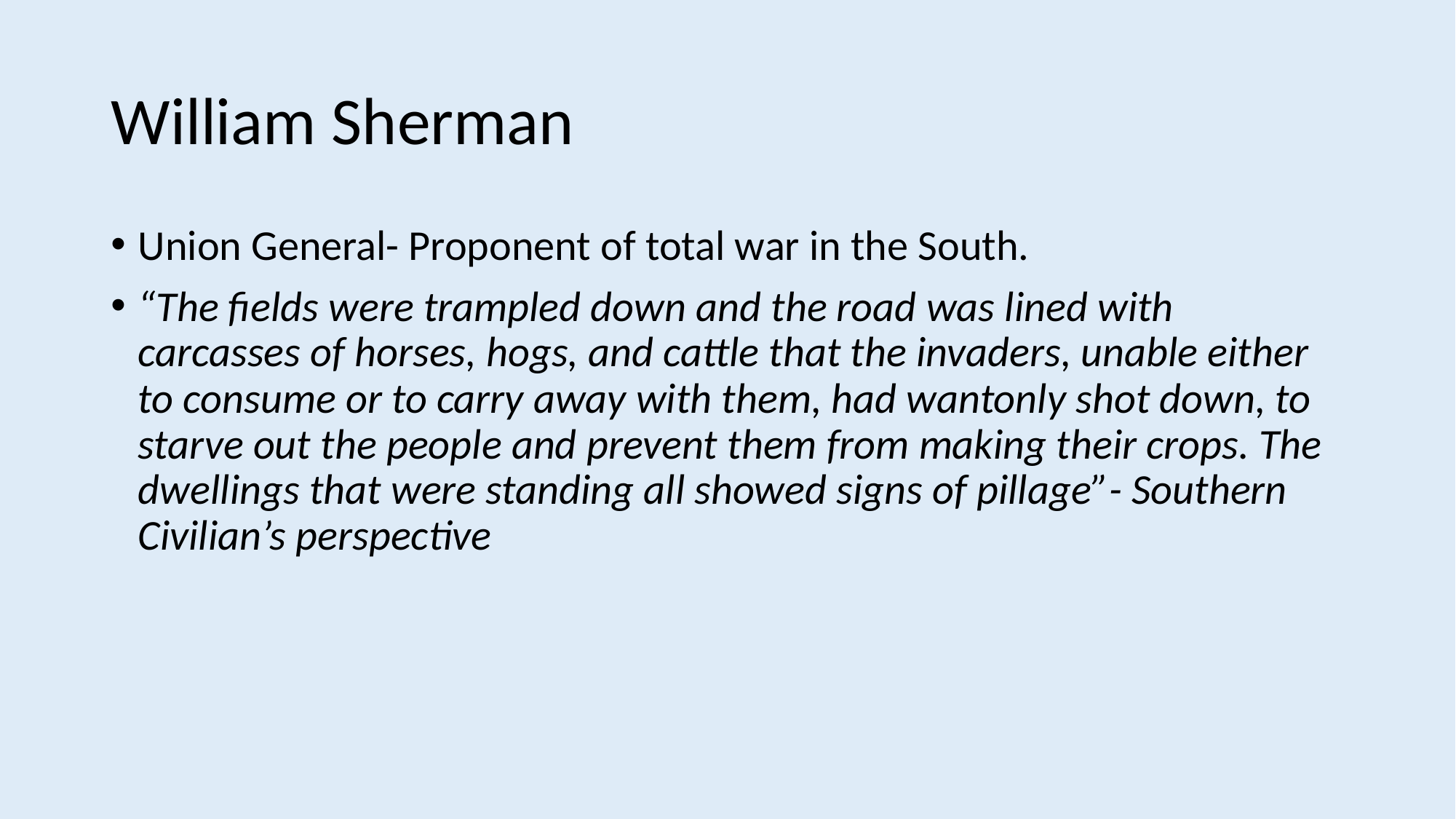

# William Sherman
Union General- Proponent of total war in the South.
“The fields were trampled down and the road was lined with carcasses of horses, hogs, and cattle that the invaders, unable either to consume or to carry away with them, had wantonly shot down, to starve out the people and prevent them from making their crops. The dwellings that were standing all showed signs of pillage”- Southern Civilian’s perspective